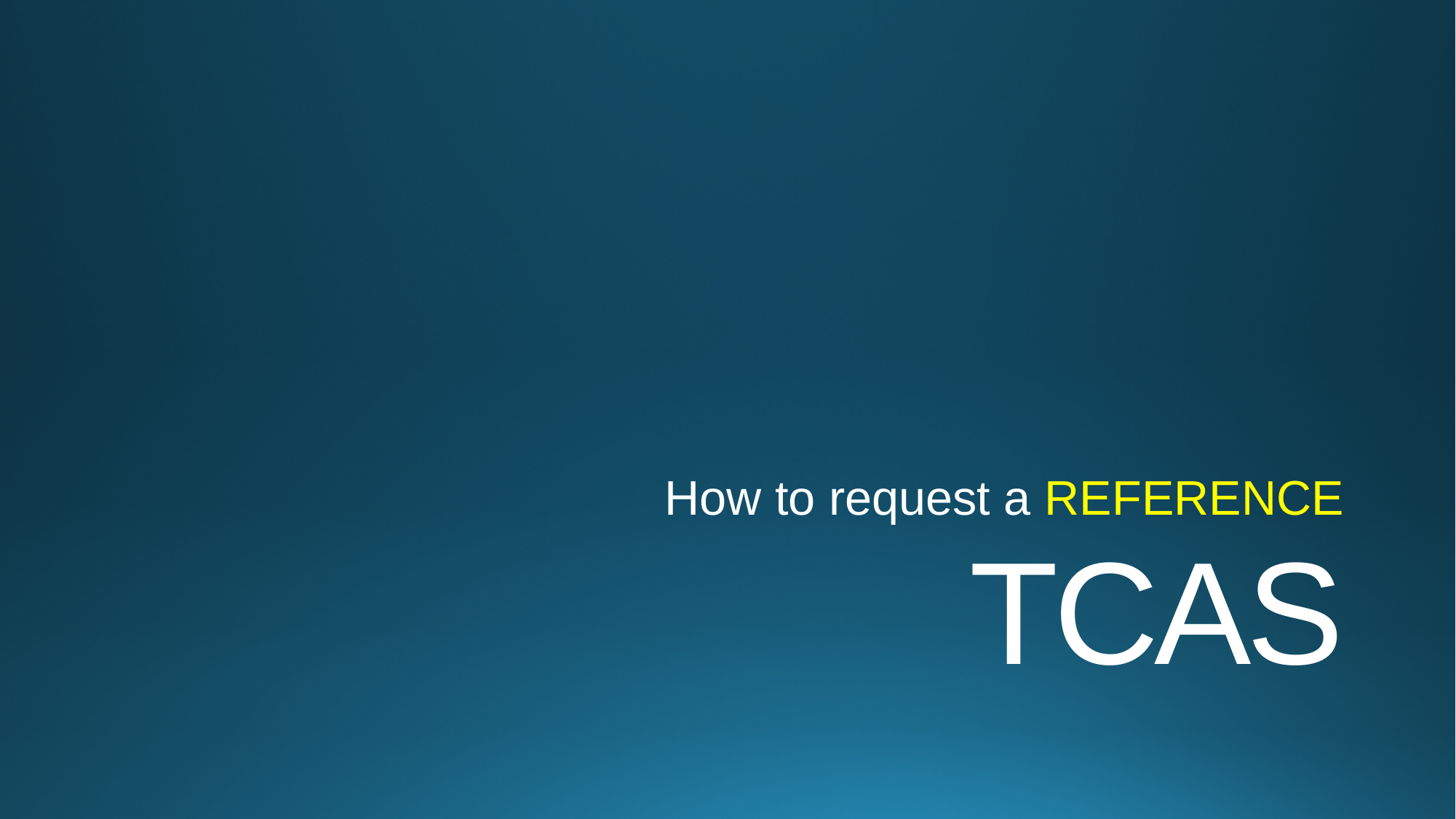

How to request a REFERENCE
# TCAS